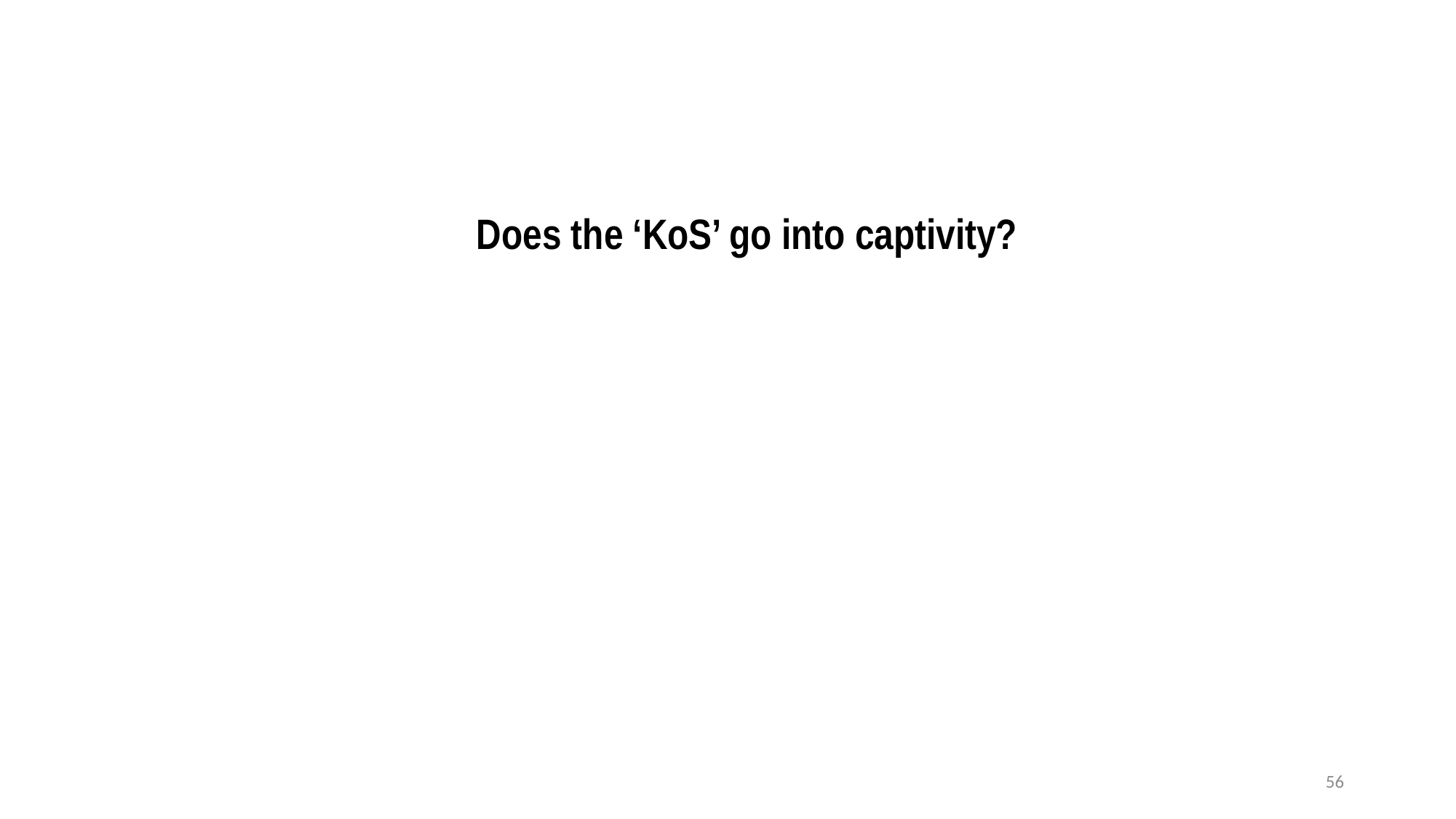

Does the ‘KoS’ go into captivity?
56